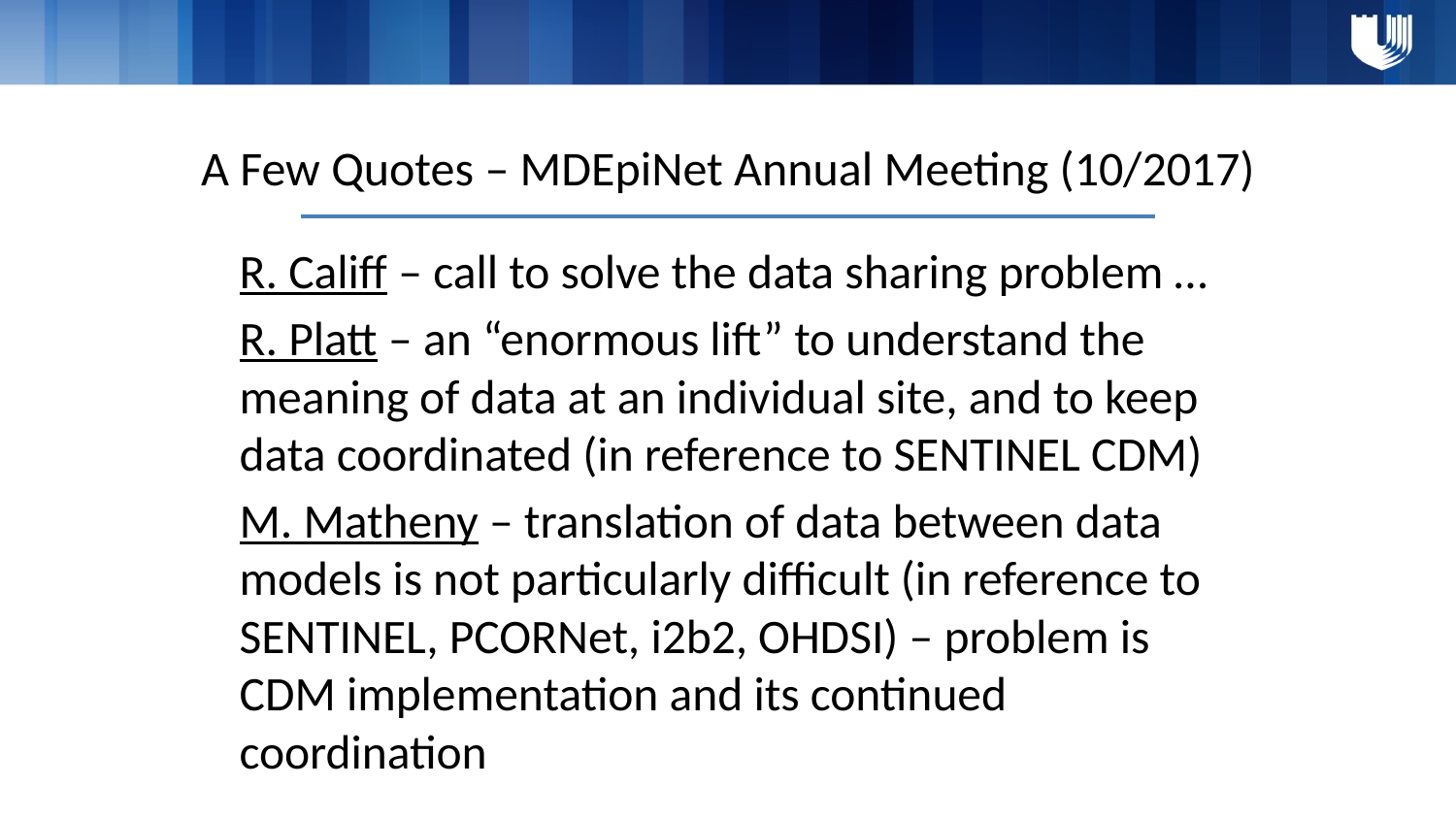

# A Few Quotes – MDEpiNet Annual Meeting (10/2017)
R. Califf – call to solve the data sharing problem …
R. Platt – an “enormous lift” to understand the meaning of data at an individual site, and to keep data coordinated (in reference to SENTINEL CDM)
M. Matheny – translation of data between data models is not particularly difficult (in reference to SENTINEL, PCORNet, i2b2, OHDSI) – problem is CDM implementation and its continued coordination